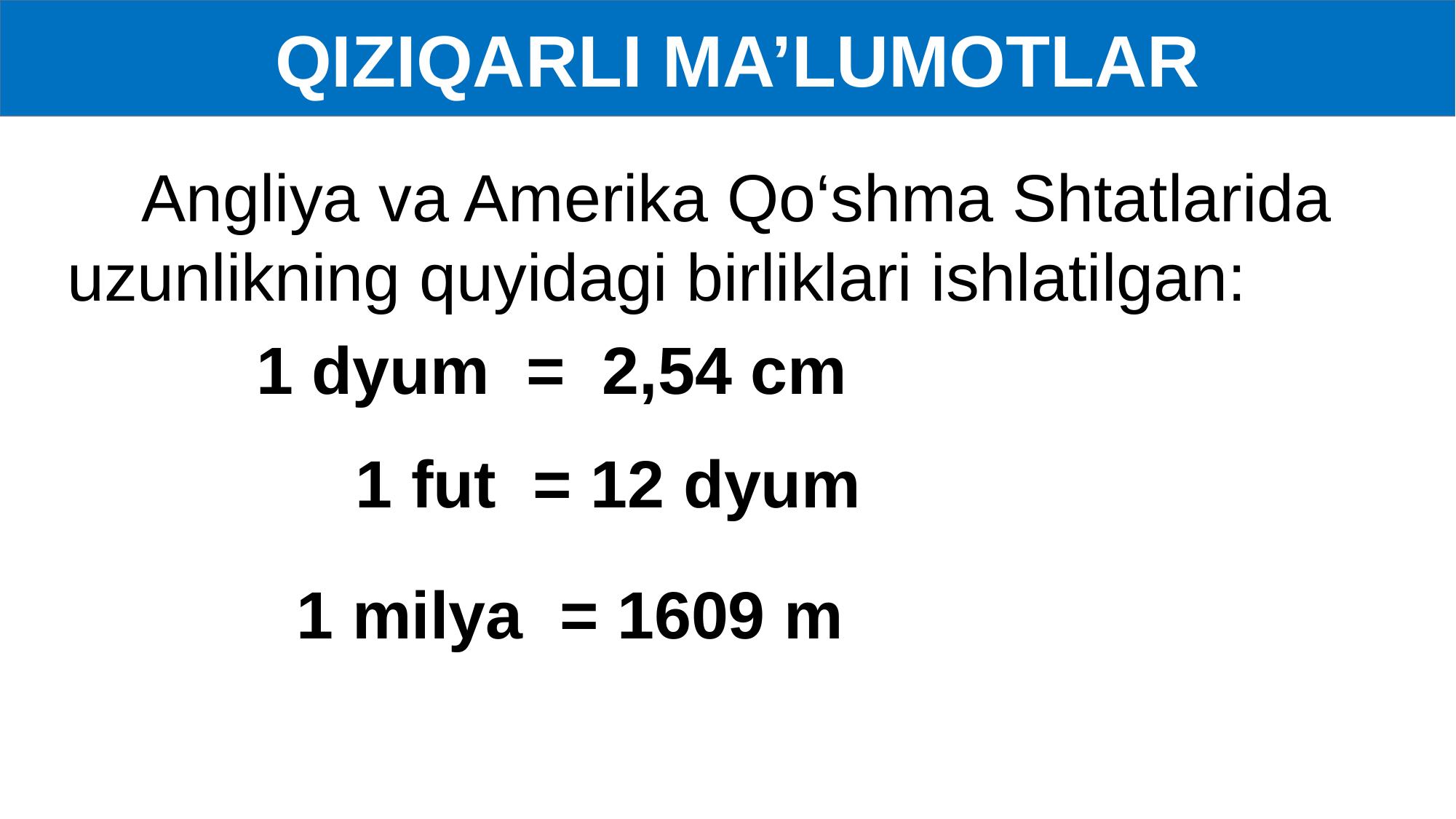

QIZIQARLI MA’LUMOTLAR
    Angliya va Amerika Qo‘shma Shtatlarida uzunlikning quyidagi birliklari ishlatilgan:
 1 dyum  =  2,54 cm
 1 fut  = 12 dyum
 1 milya  = 1609 m